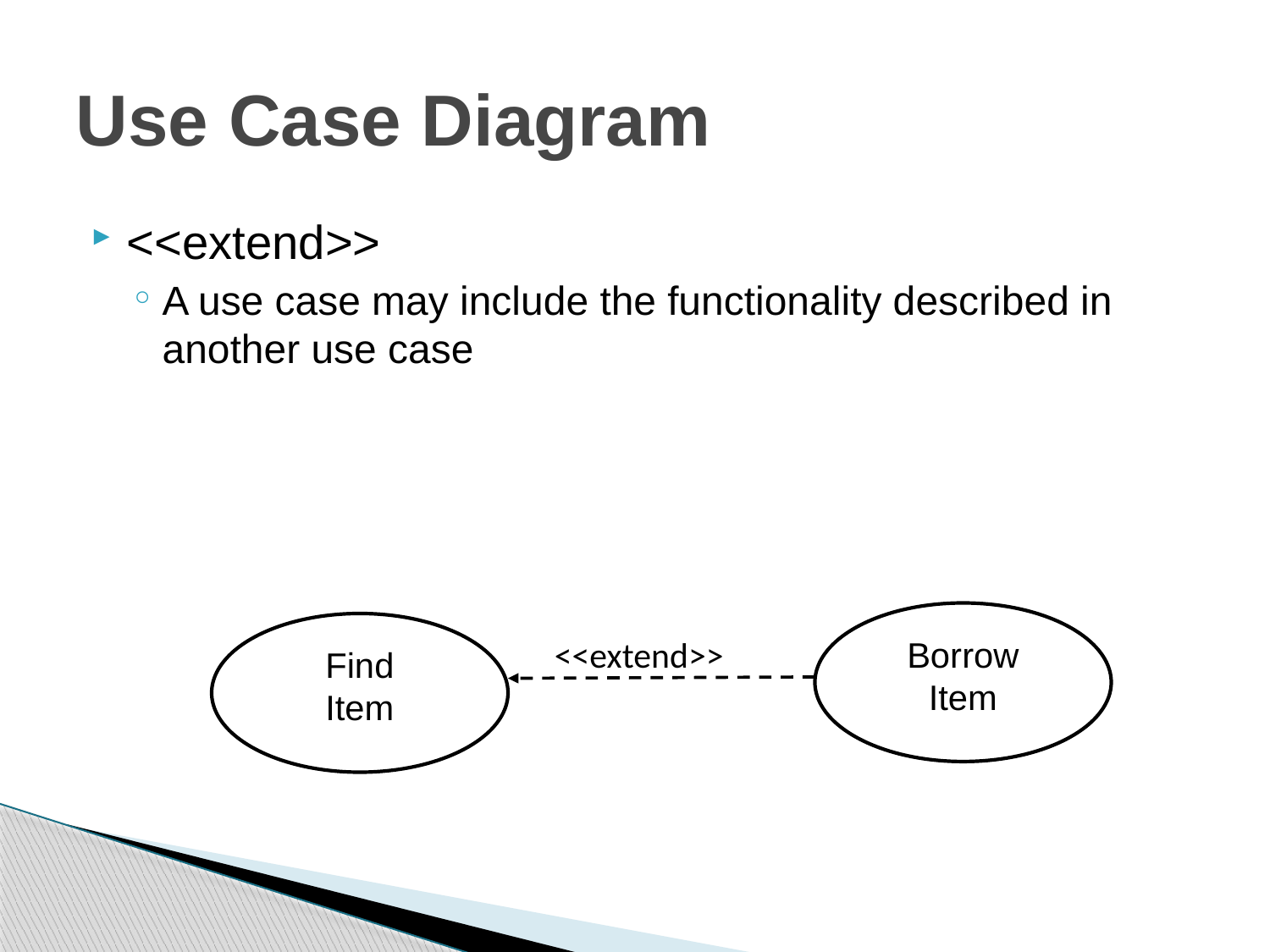

# Use Case Diagram
<<extend>>
A use case may include the functionality described in another use case
Borrow
Item
Find
Item
<<extend>>